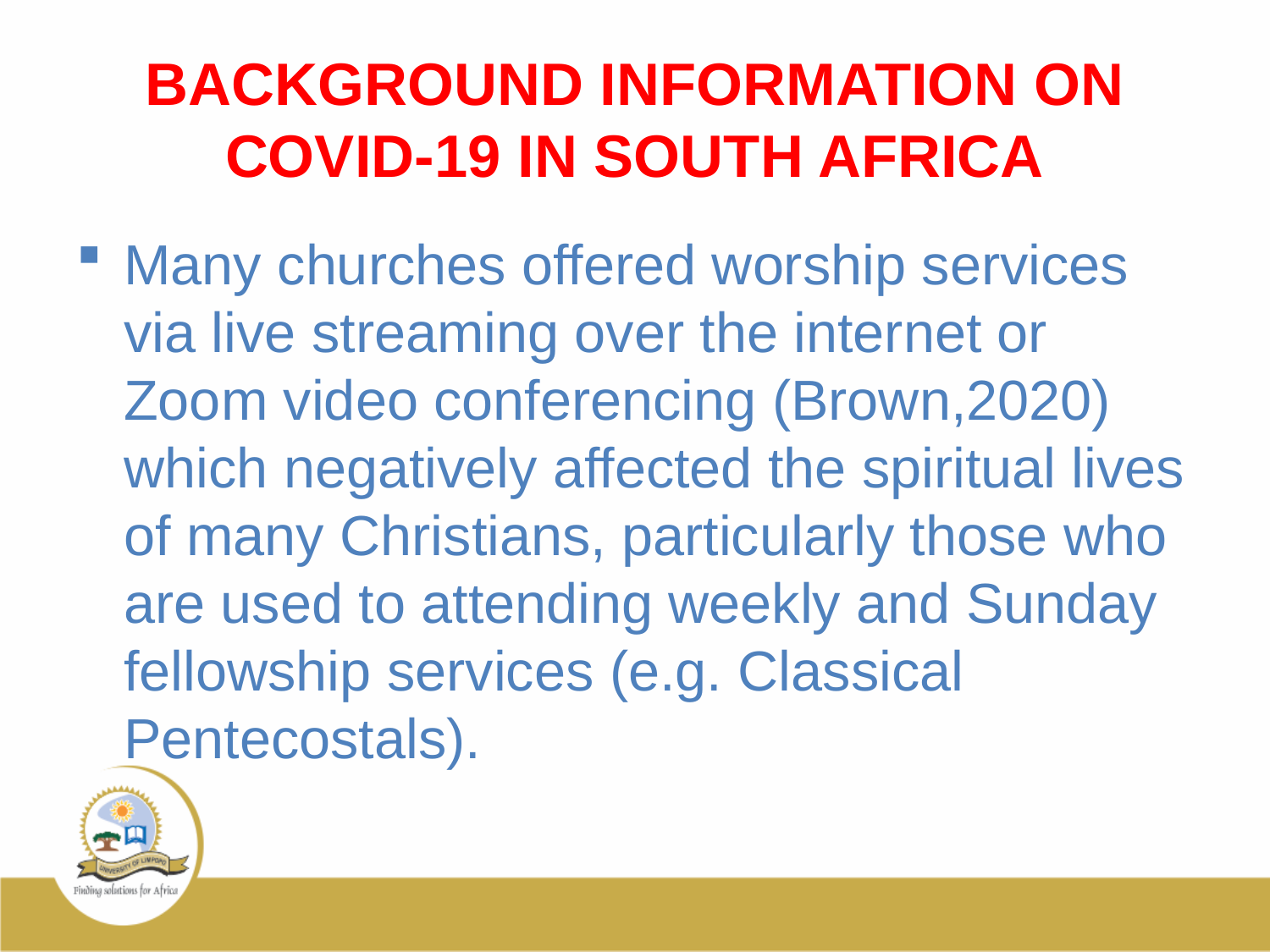

# BACKGROUND INFORMATION ON COVID-19 IN SOUTH AFRICA
Many churches offered worship services via live streaming over the internet or Zoom video conferencing (Brown,2020) which negatively affected the spiritual lives of many Christians, particularly those who are used to attending weekly and Sunday fellowship services (e.g. Classical Pentecostals).